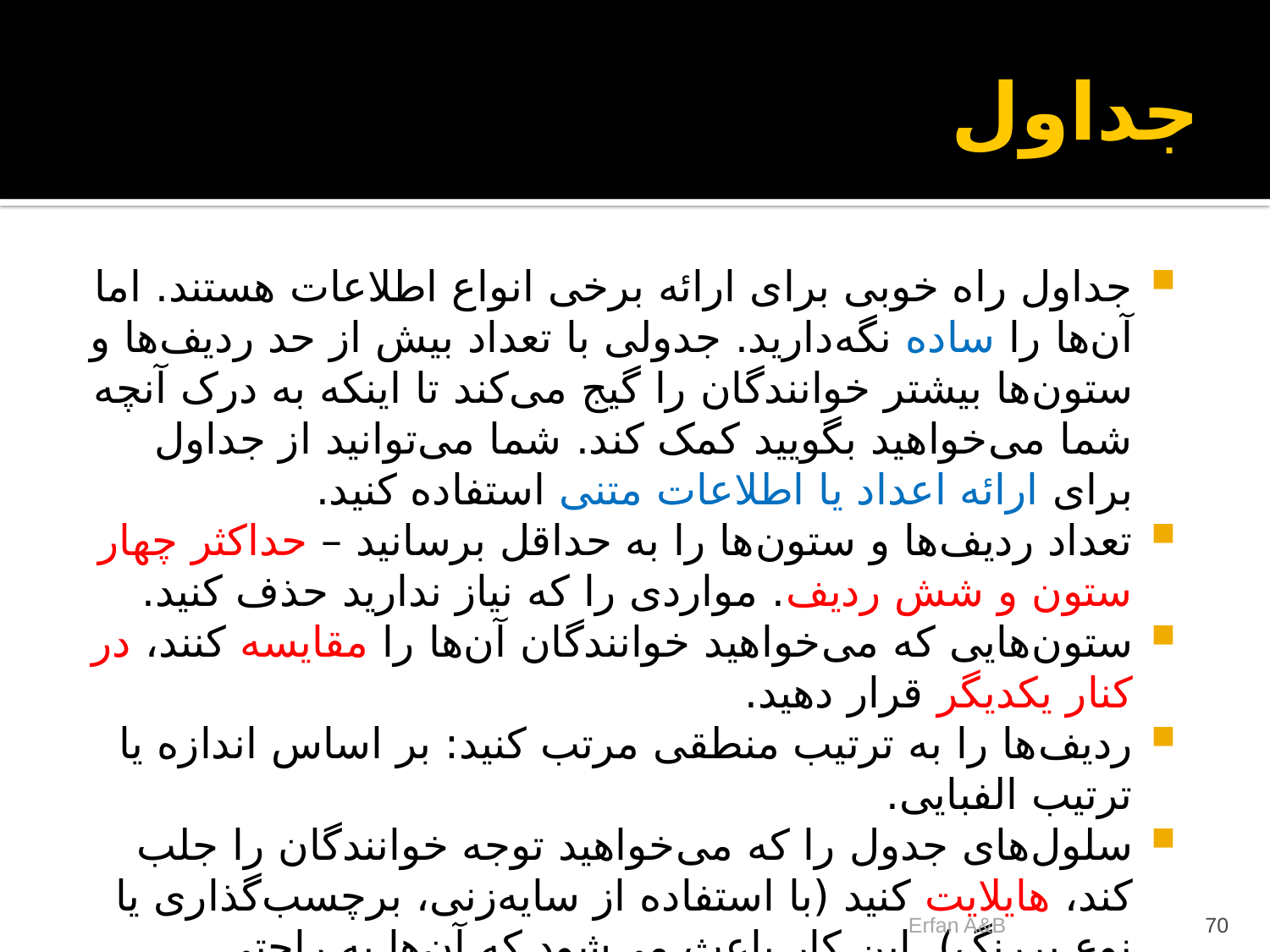

# جداول
جداول راه خوبی برای ارائه برخی انواع اطلاعات هستند. اما آن‌ها را ساده نگه‌دارید. جدولی با تعداد بیش از حد ردیف‌ها و ستون‌ها بیشتر خوانندگان را گیج می‌کند تا اینکه به درک آنچه شما می‌خواهید بگویید کمک کند. شما می‌توانید از جداول برای ارائه اعداد یا اطلاعات متنی استفاده کنید.
تعداد ردیف‌ها و ستون‌ها را به حداقل برسانید – حداکثر چهار ستون و شش ردیف. مواردی را که نیاز ندارید حذف کنید.
ستون‌هایی که می‌خواهید خوانندگان آن‌ها را مقایسه کنند، در کنار یکدیگر قرار دهید.
ردیف‌ها را به ترتیب منطقی مرتب کنید: بر اساس اندازه یا ترتیب الفبایی.
سلول‌های جدول را که می‌خواهید توجه خوانندگان را جلب کند، هایلایت کنید (با استفاده از سایه‌زنی، برچسب‌گذاری یا نوع پررنگ). این کار باعث می‌شود که آن‌ها به راحتی اطلاعاتی که می‌خواهید ارائه دهید، ببینند.
Erfan A&B
70